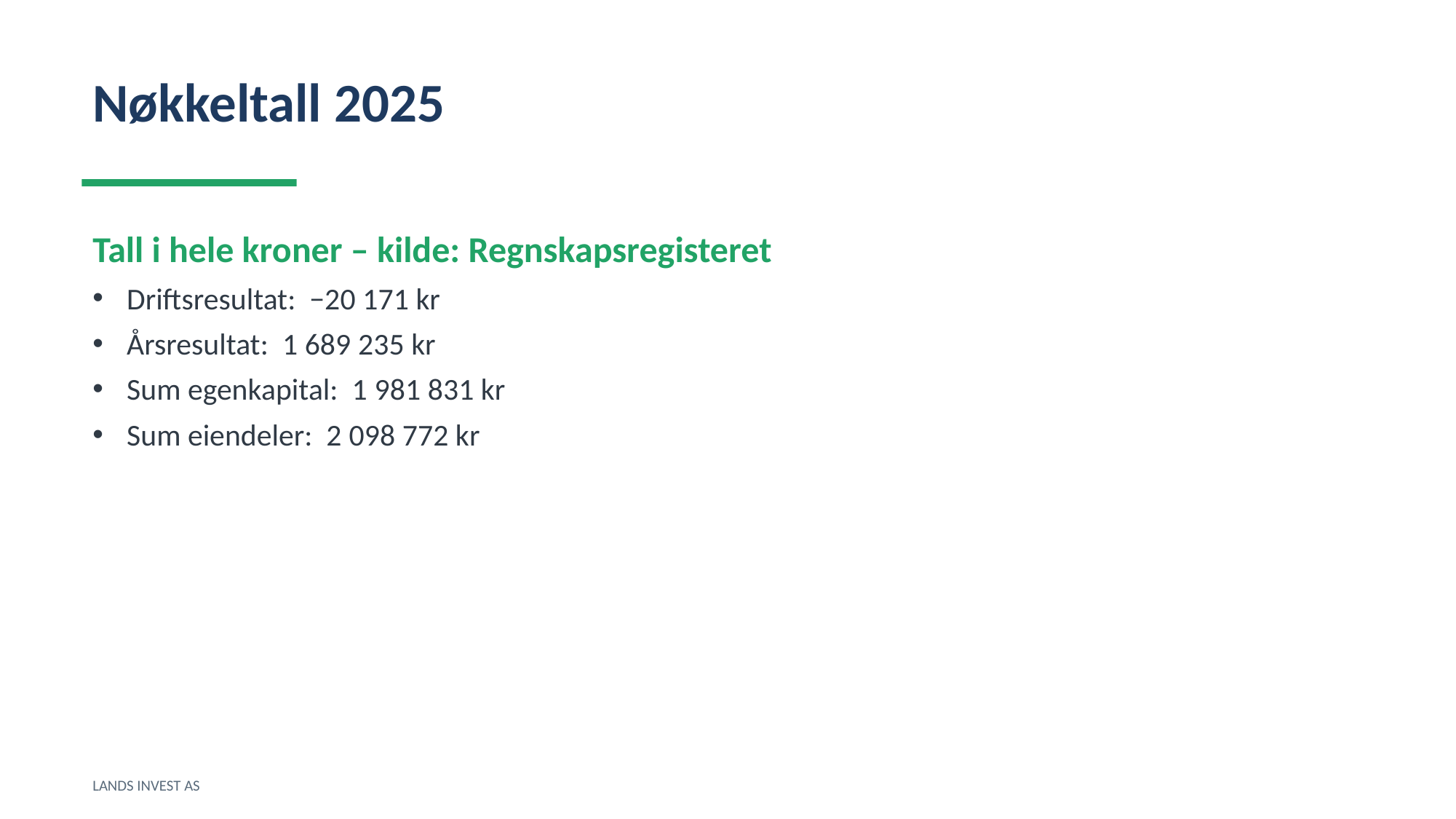

Nøkkeltall 2025

Tall i hele kroner – kilde: Regnskapsregisteret
Driftsresultat:  −20 171 kr
Årsresultat:  1 689 235 kr
Sum egenkapital:  1 981 831 kr
Sum eiendeler:  2 098 772 kr
LANDS INVEST AS